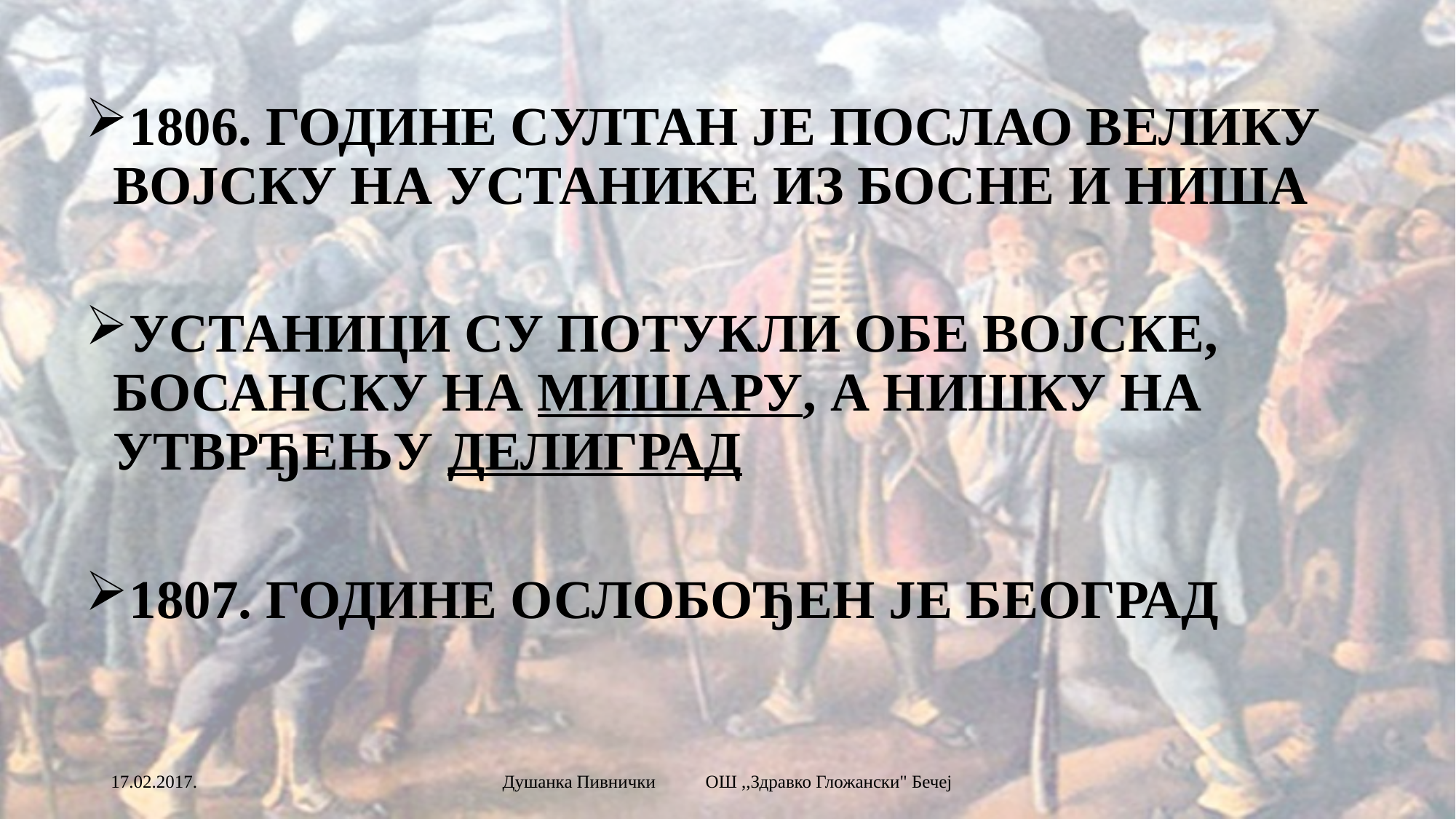

1806. ГОДИНЕ СУЛТАН ЈЕ ПОСЛАО ВЕЛИКУ ВОЈСКУ НА УСТАНИКЕ ИЗ БОСНЕ И НИША

УСТАНИЦИ СУ ПОТУКЛИ ОБЕ ВОЈСКЕ, БОСАНСКУ НА МИШАРУ, А НИШКУ НА УТВРЂЕЊУ ДЕЛИГРАД

1807. ГОДИНЕ ОСЛОБОЂЕН ЈЕ БЕОГРАД
17.02.2017.
Душанка Пивнички           ОШ ,,Здравко Гложански" Бечеј